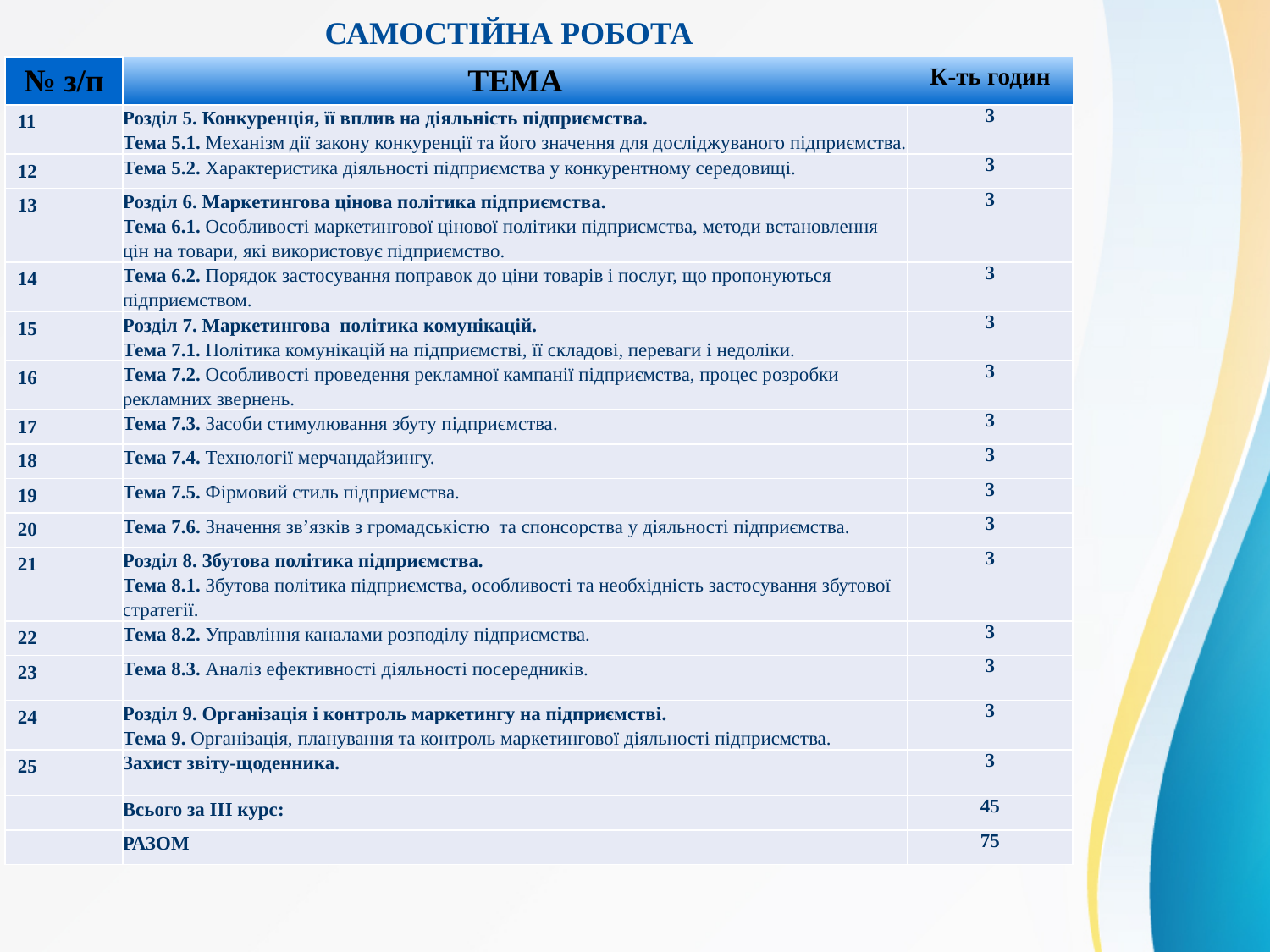

САМОСТІЙНА РОБОТА
| № з/п | ТЕМА | К-ть годин |
| --- | --- | --- |
| 11 | Розділ 5. Конкуренція, її вплив на діяльність підприємства. Тема 5.1. Механізм дії закону конкуренції та його значення для досліджуваного підприємства. | 3 |
| 12 | Тема 5.2. Характеристика діяльності підприємства у конкурентному середовищі. | 3 |
| 13 | Розділ 6. Маркетингова цінова політика підприємства. Тема 6.1. Особливості маркетингової цінової політики підприємства, методи встановлення цін на товари, які використовує підприємство. | 3 |
| 14 | Тема 6.2. Порядок застосування поправок до ціни товарів і послуг, що пропонуються підприємством. | 3 |
| 15 | Розділ 7. Маркетингова політика комунікацій. Тема 7.1. Політика комунікацій на підприємстві, її складові, переваги і недоліки. | 3 |
| 16 | Тема 7.2. Особливості проведення рекламної кампанії підприємства, процес розробки рекламних звернень. | 3 |
| 17 | Тема 7.3. Засоби стимулювання збуту підприємства. | 3 |
| 18 | Тема 7.4. Технології мерчандайзингу. | 3 |
| 19 | Тема 7.5. Фірмовий стиль підприємства. | 3 |
| 20 | Тема 7.6. Значення зв’язків з громадськістю та спонсорства у діяльності підприємства. | 3 |
| 21 | Розділ 8. Збутова політика підприємства. Тема 8.1. Збутова політика підприємства, особливості та необхідність застосування збутової стратегії. | 3 |
| 22 | Тема 8.2. Управління каналами розподілу підприємства. | 3 |
| 23 | Тема 8.3. Аналіз ефективності діяльності посередників. | 3 |
| 24 | Розділ 9. Організація і контроль маркетингу на підприємстві. Тема 9. Організація, планування та контроль маркетингової діяльності підприємства. | 3 |
| 25 | Захист звіту-щоденника. | 3 |
|  | Всього за ІІІ курс: | 45 |
|  | РАЗОМ | 75 |